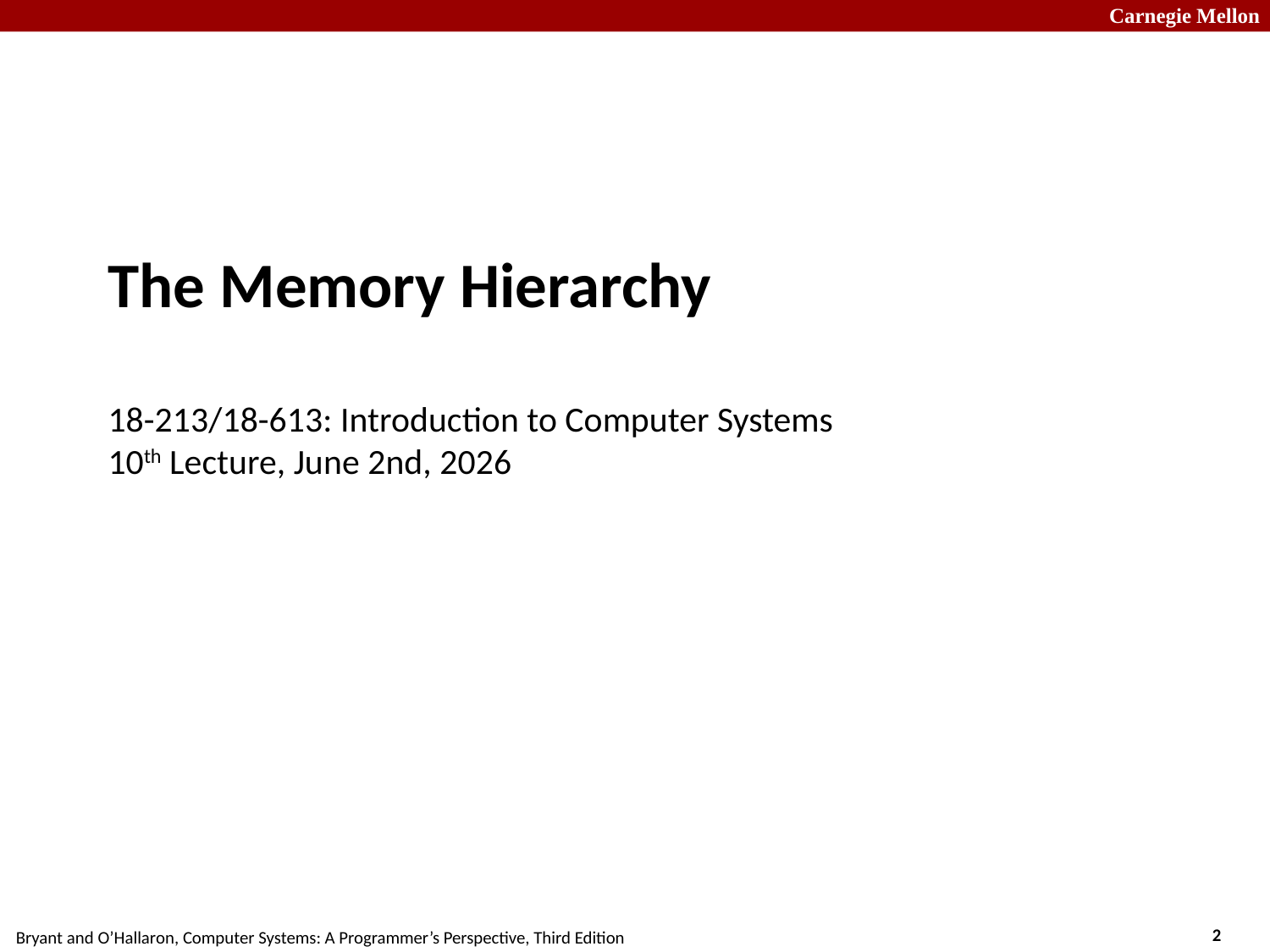

# The Memory Hierarchy 18-213/18-613: Introduction to Computer Systems 10th Lecture, June 2nd, 2026